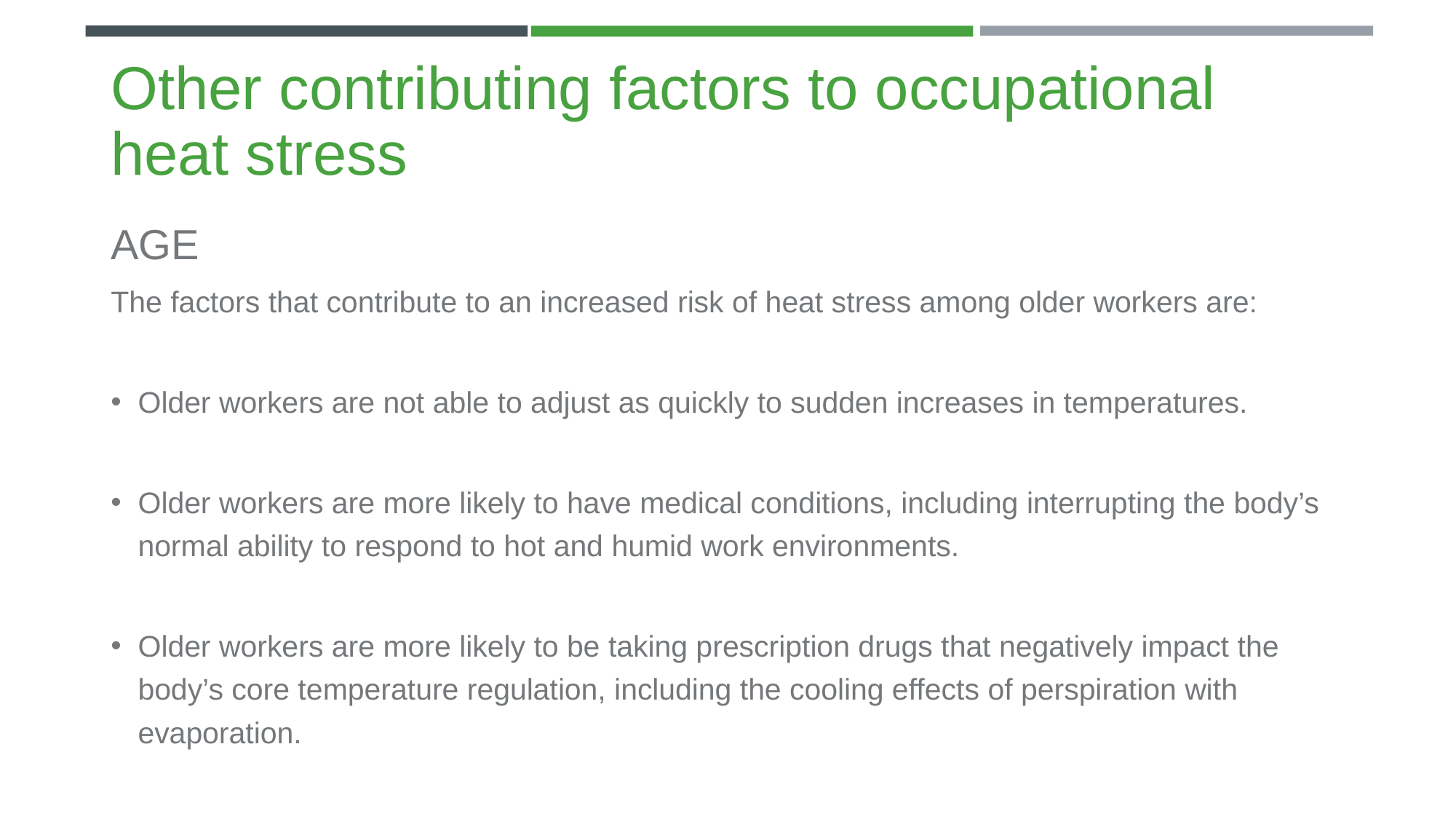

# Other contributing factors to occupational heat stress
AGE
The factors that contribute to an increased risk of heat stress among older workers are:

Older workers are not able to adjust as quickly to sudden increases in temperatures.

Older workers are more likely to have medical conditions, including interrupting the body’s normal ability to respond to hot and humid work environments.

Older workers are more likely to be taking prescription drugs that negatively impact the body’s core temperature regulation, including the cooling effects of perspiration with evaporation.